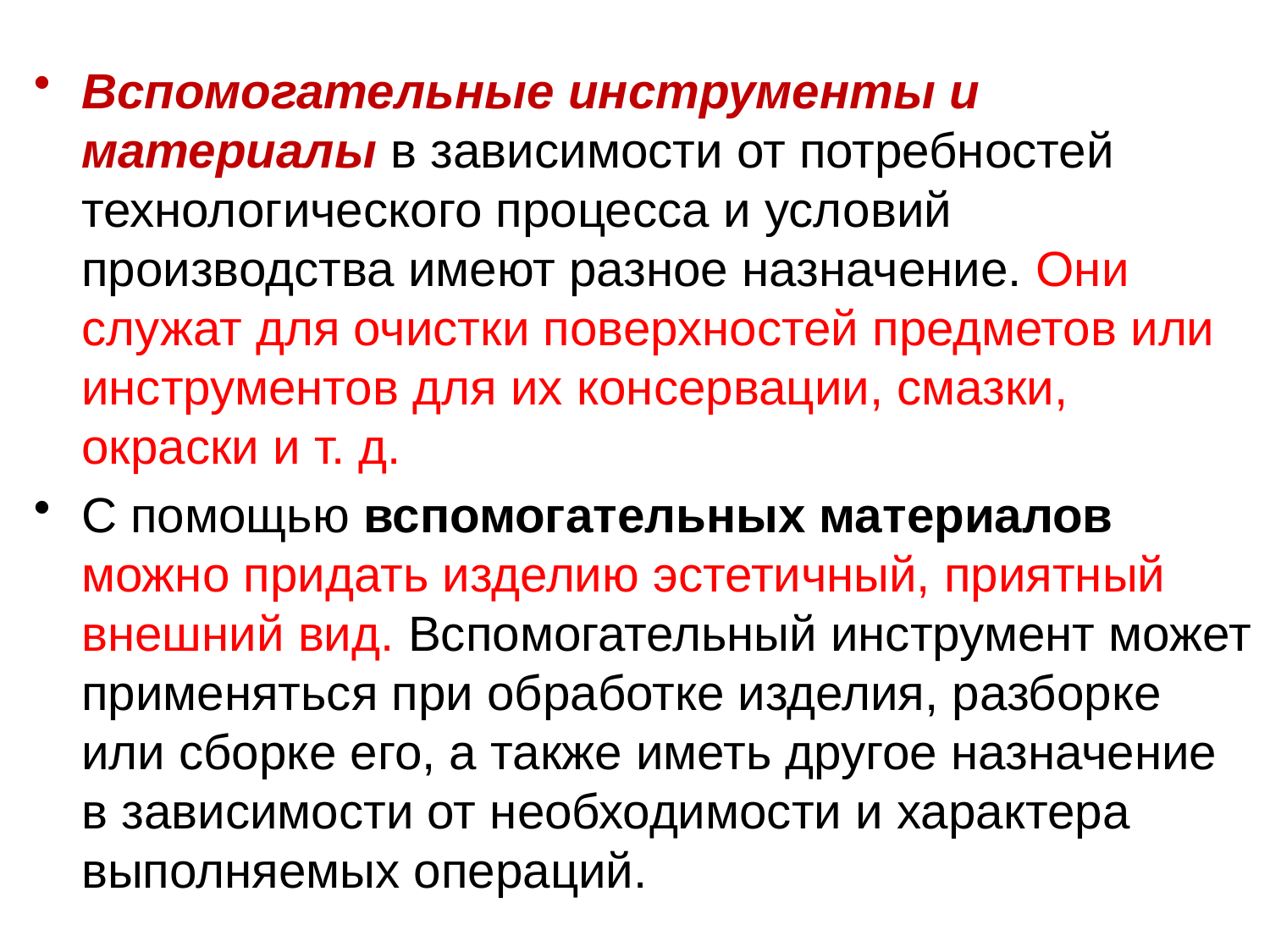

Вспомогательные инструменты и материалы в зависимости от потребностей технологического процесса и условий производства имеют разное назначение. Они служат для очистки поверхностей предметов или инструментов для их консервации, смазки, окраски и т. д.
С помощью вспомогательных материалов можно придать изделию эстетичный, приятный внешний вид. Вспомогательный инструмент может применяться при обработке изделия, разборке или сборке его, а также иметь другое назначение в зависимости от необходимости и характера выполняемых операций.